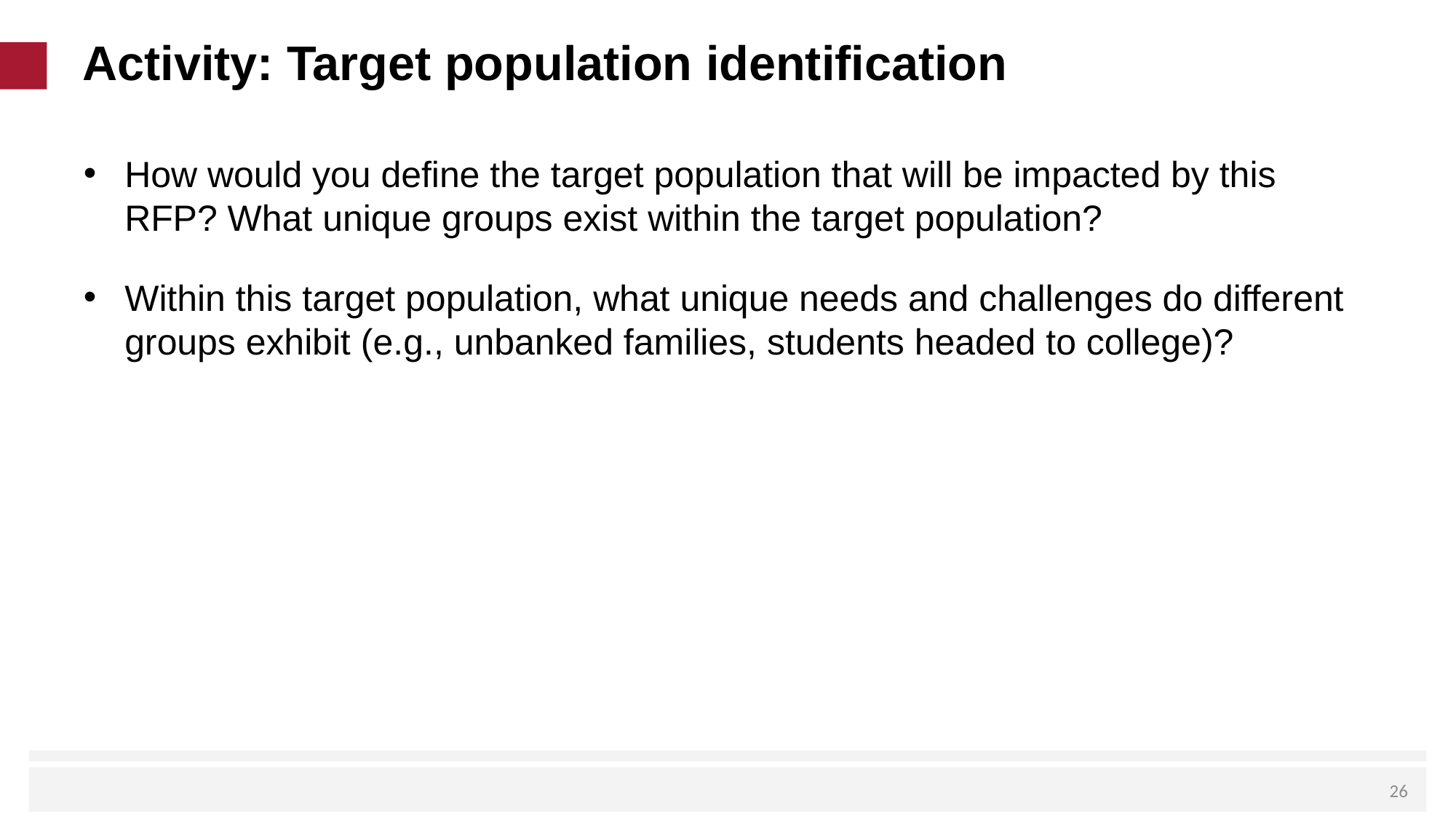

# Activity: Target population identification
How would you define the target population that will be impacted by this RFP? What unique groups exist within the target population?
Within this target population, what unique needs and challenges do different groups exhibit (e.g., unbanked families, students headed to college)?
26